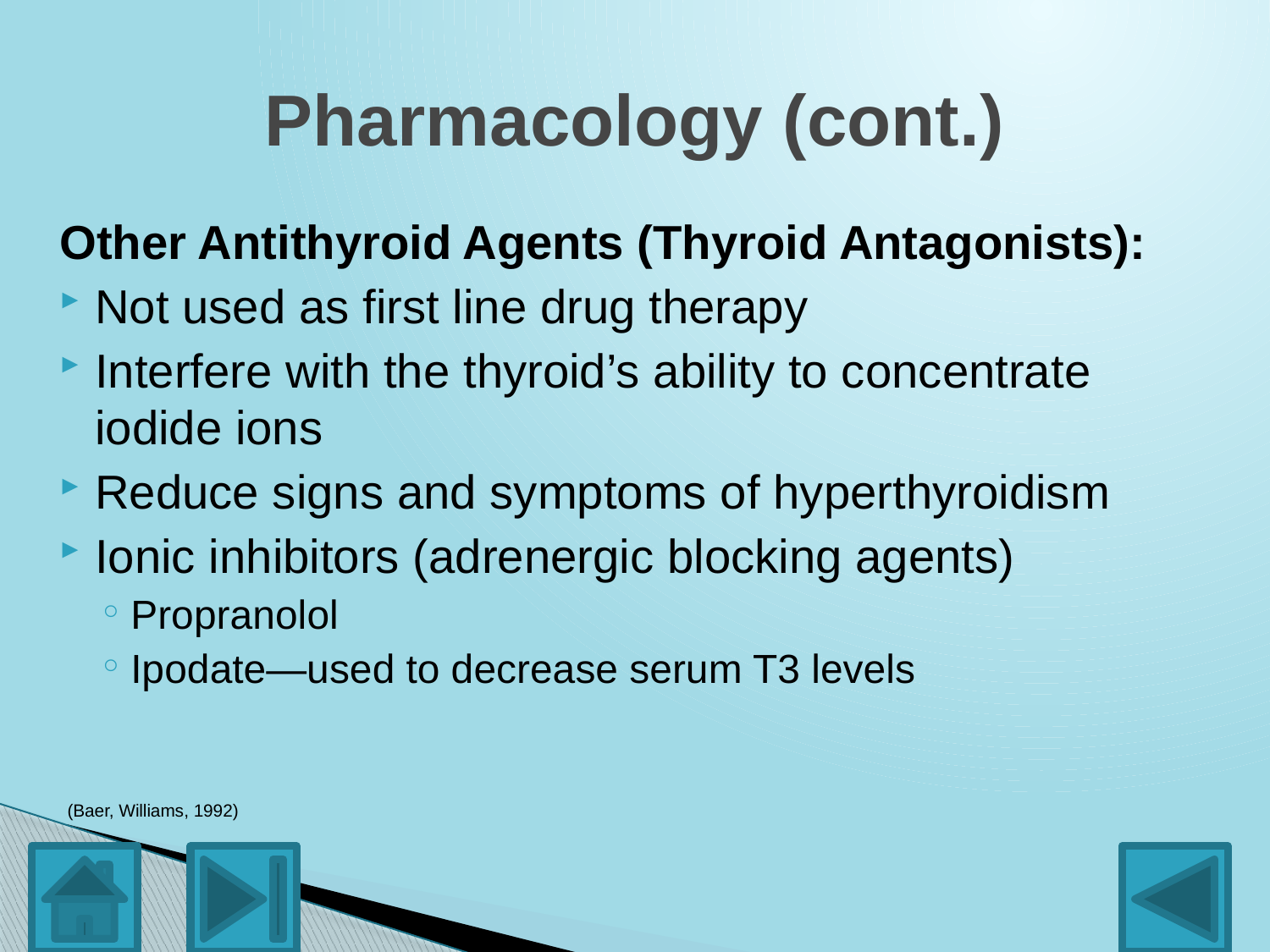

# Pharmacology (cont.)
Other Antithyroid Agents (Thyroid Antagonists):
Not used as first line drug therapy
Interfere with the thyroid’s ability to concentrate iodide ions
Reduce signs and symptoms of hyperthyroidism
Ionic inhibitors (adrenergic blocking agents)
Propranolol
Ipodate—used to decrease serum T3 levels
(Baer, Williams, 1992)